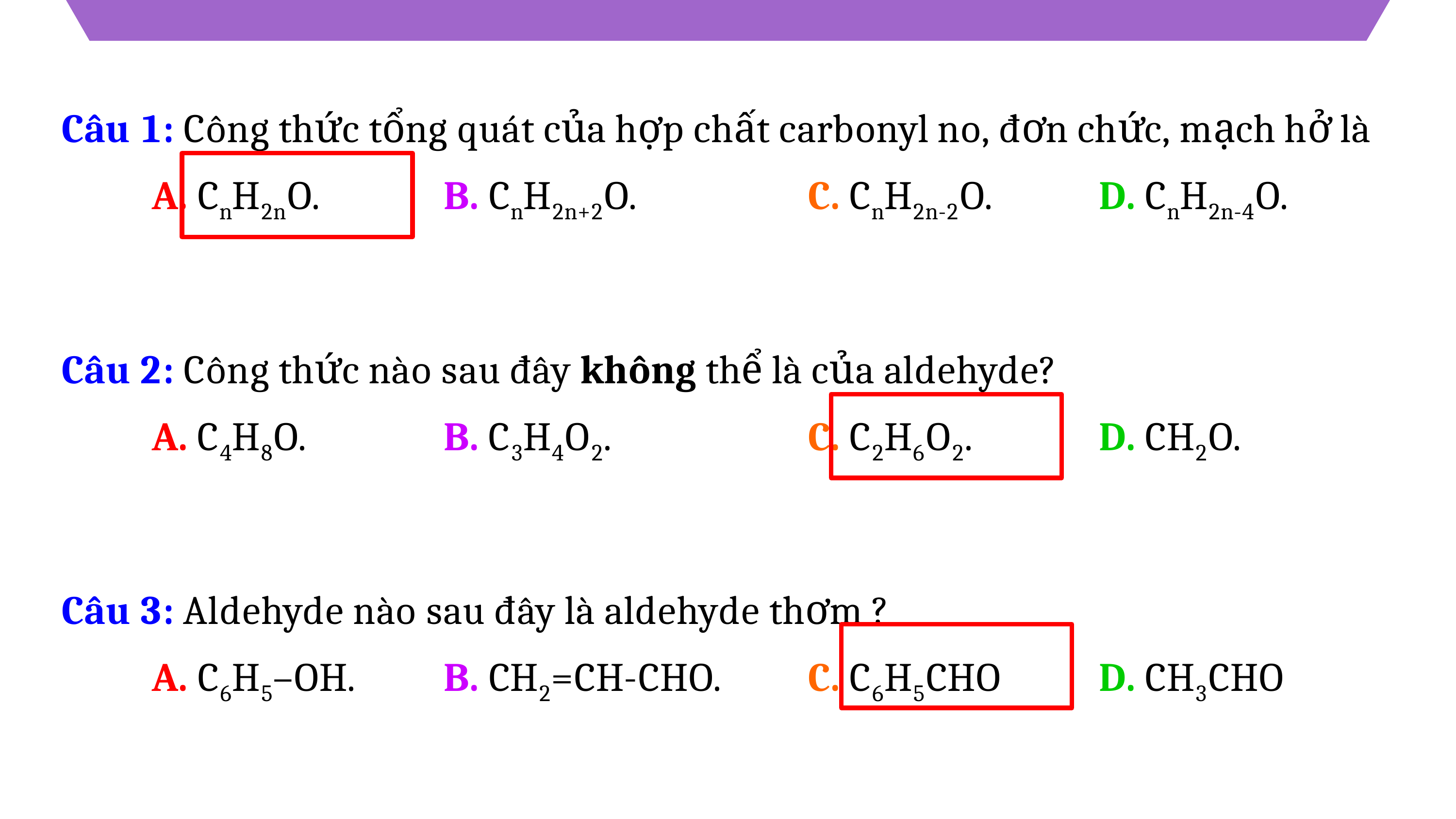

Câu 1: Công thức tổng quát của hợp chất carbonyl no, đơn chức, mạch hở là
		A. CnH2nO. 		B. CnH2n+2O. 			C. CnH2n-2O. 		D. CnH2n-4O.

Câu 2: Công thức nào sau đây không thể là của aldehyde?
		A. C4H8O.		B. C3H4O2.			C. C2H6O2.		D. CH2O.

Câu 3: Aldehyde nào sau đây là aldehyde thơm ?
		A. C6H5–OH.		B. CH2=CH-CHO.		C. C6H5CHO		D. CH3CHO